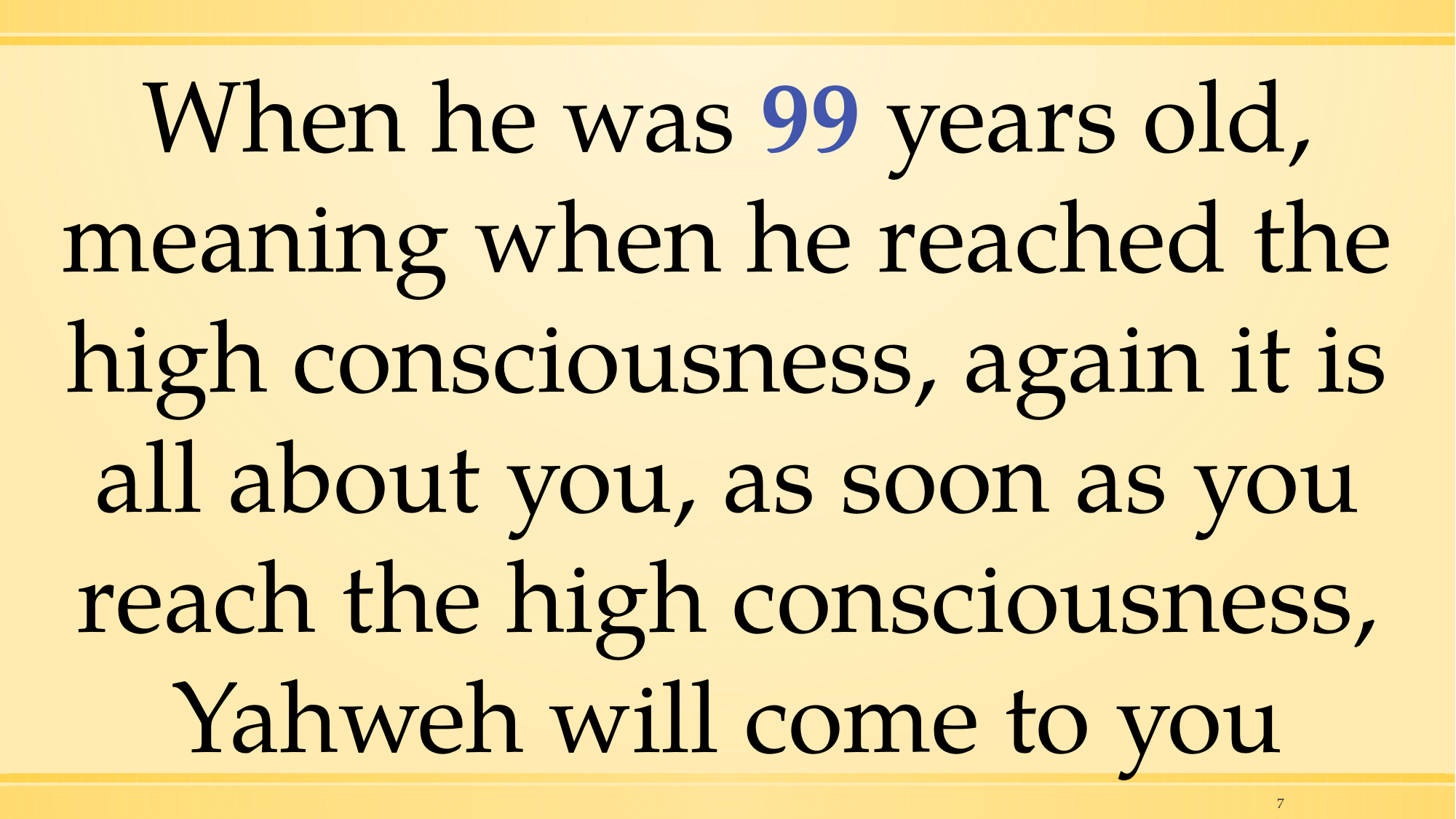

When he was 99 years old, meaning when he reached the high consciousness, again it is all about you, as soon as you reach the high consciousness, Yahweh will come to you
7